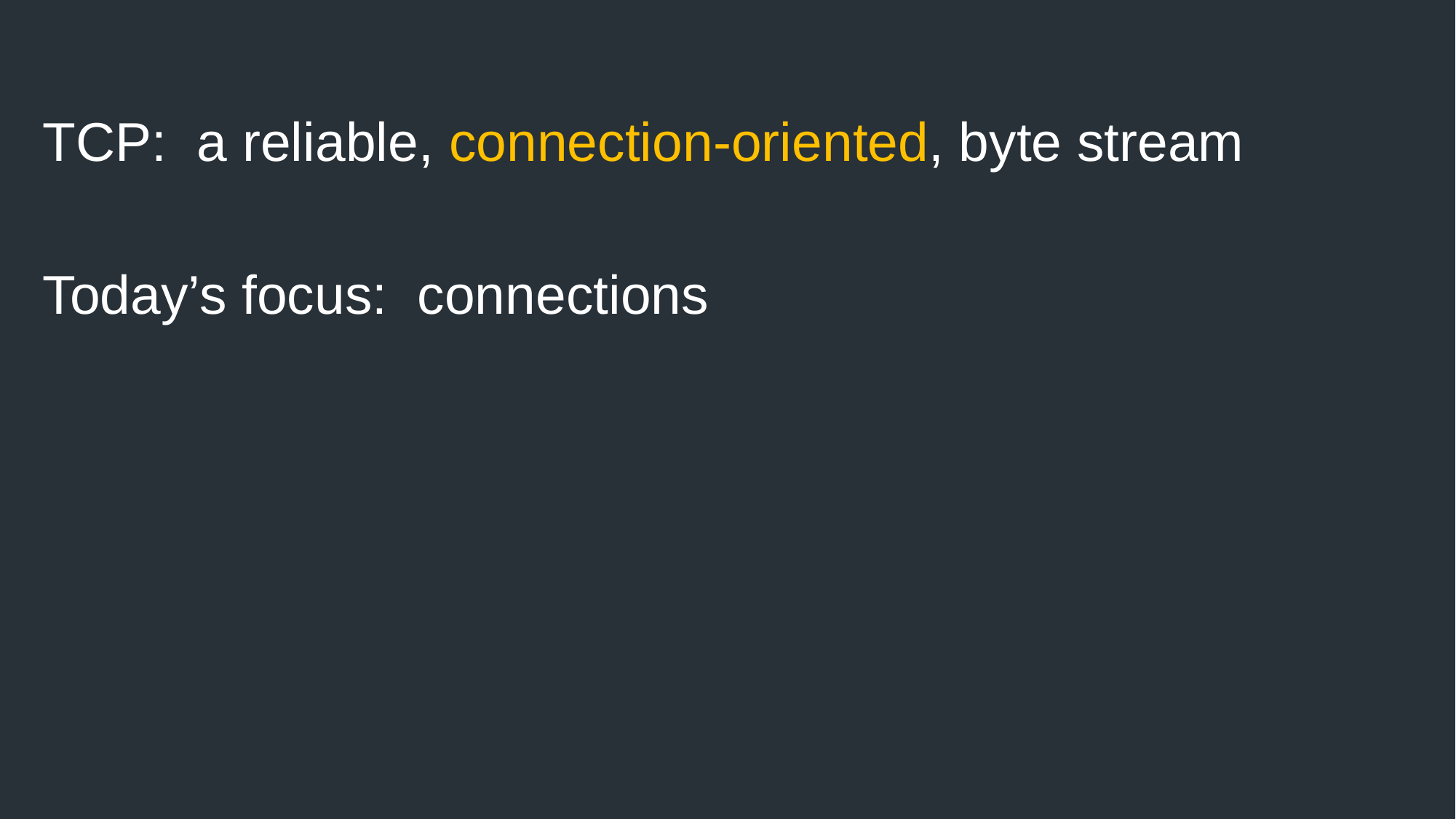

TCP:  a reliable, connection-oriented, byte stream

Today’s focus:  connections